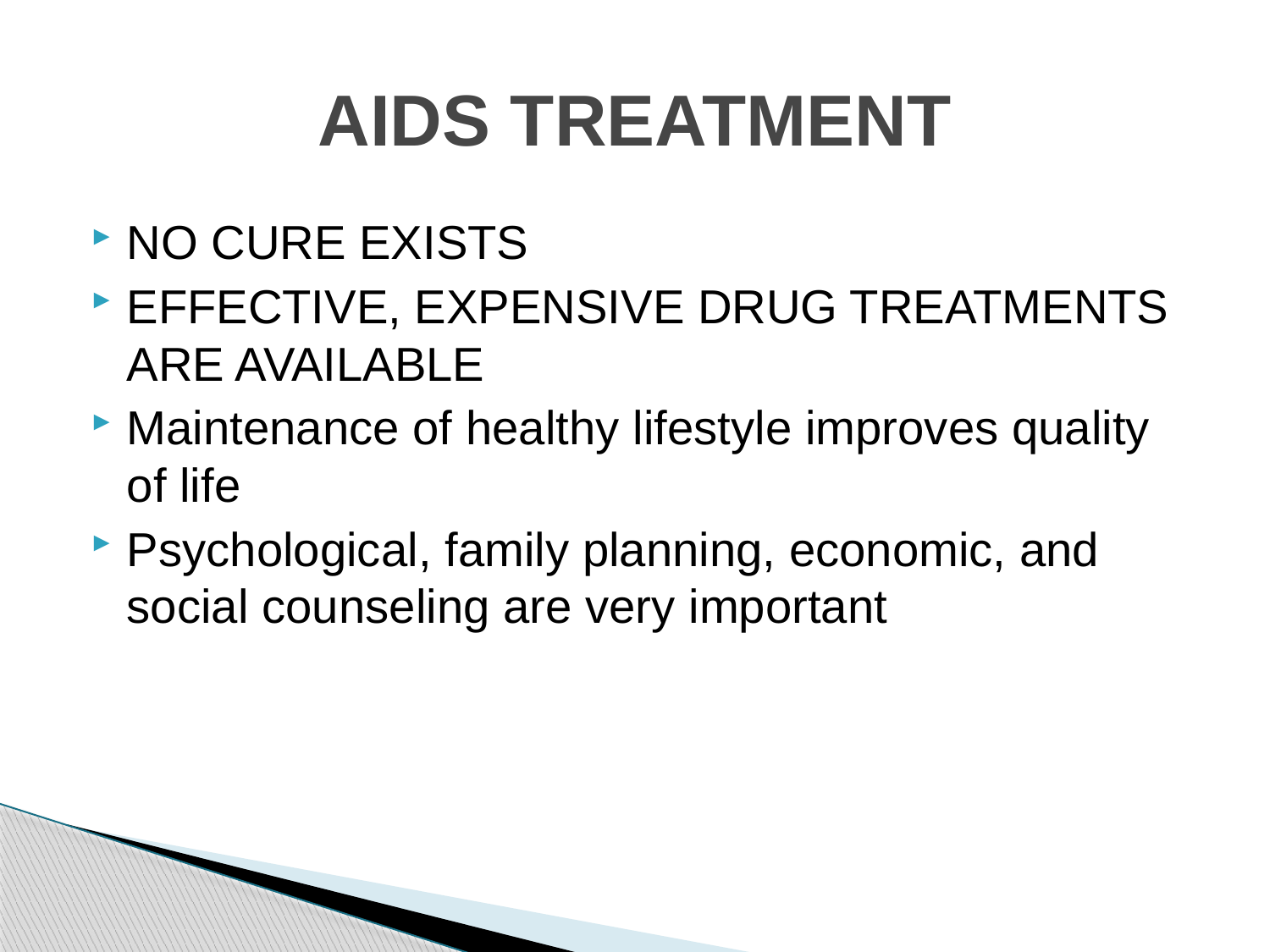

# AIDS TREATMENT
NO CURE EXISTS
EFFECTIVE, EXPENSIVE DRUG TREATMENTS ARE AVAILABLE
Maintenance of healthy lifestyle improves quality of life
Psychological, family planning, economic, and social counseling are very important